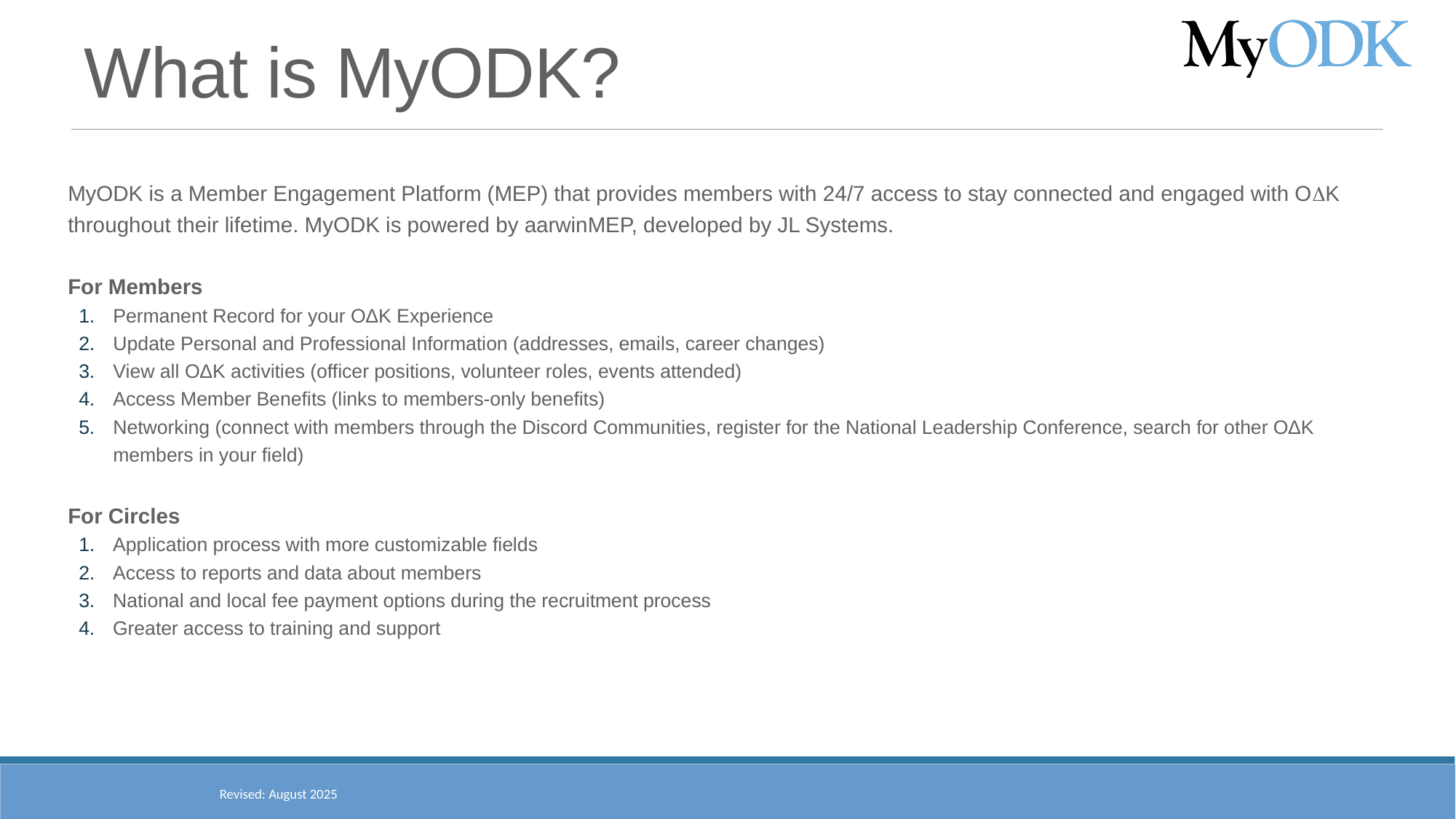

# What is MyODK?
MyODK is a Member Engagement Platform (MEP) that provides members with 24/7 access to stay connected and engaged with OΔK throughout their lifetime. MyODK is powered by aarwinMEP, developed by JL Systems.

For Members
Permanent Record for your OΔK Experience
Update Personal and Professional Information (addresses, emails, career changes)
View all OΔK activities (officer positions, volunteer roles, events attended)
Access Member Benefits (links to members-only benefits)
Networking (connect with members through the Discord Communities, register for the National Leadership Conference, search for other OΔK members in your field)

For Circles
Application process with more customizable fields
Access to reports and data about members
National and local fee payment options during the recruitment process
Greater access to training and support

Revised: August 2025